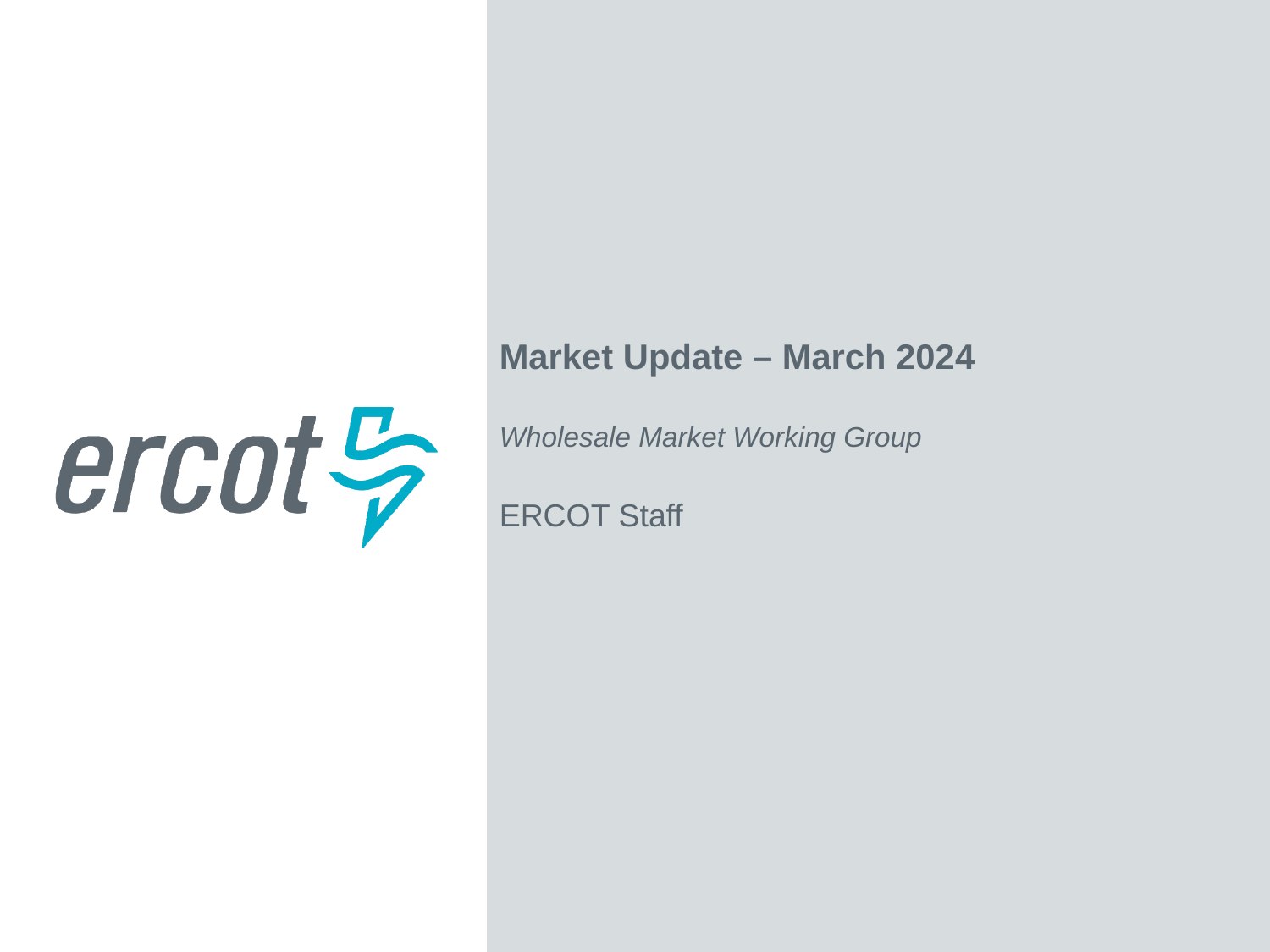

Market Update – March 2024

Wholesale Market Working Group

ERCOT Staff